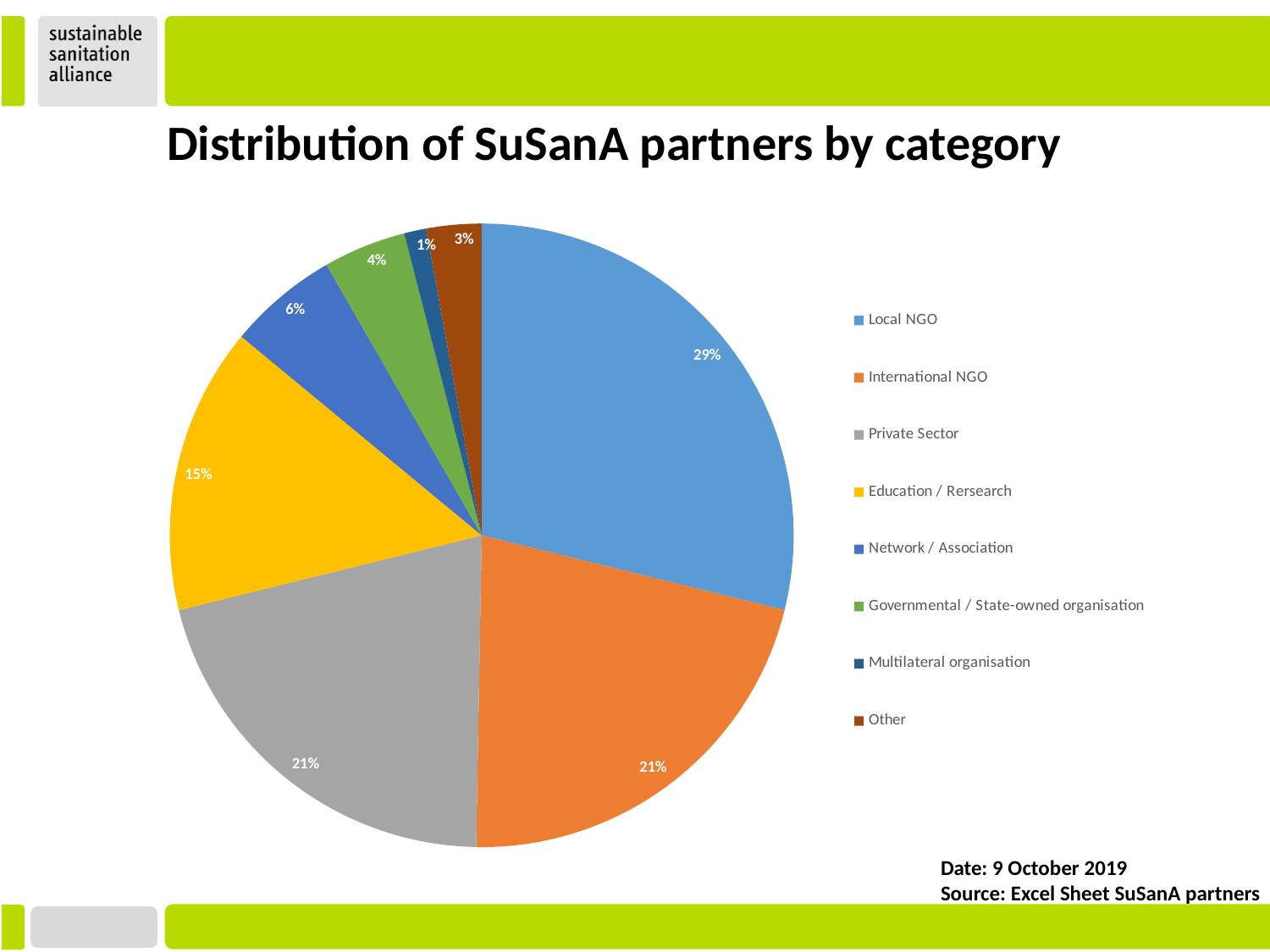

Distribution of SuSanA partners by category

### Chart

| Category |  |
|---|---|
| Local NGO  | 101.0 |
| International NGO | 75.0 |
| Private Sector | 73.0 |
| Education / Rersearch  | 52.0 |
| Network / Association | 20.0 |
| Governmental / State-owned organisation | 15.0 |
| Multilateral organisation | 4.0 |
| Other | 10.0 |
Date: 9 October 2019
Source: Excel Sheet SuSanA partners